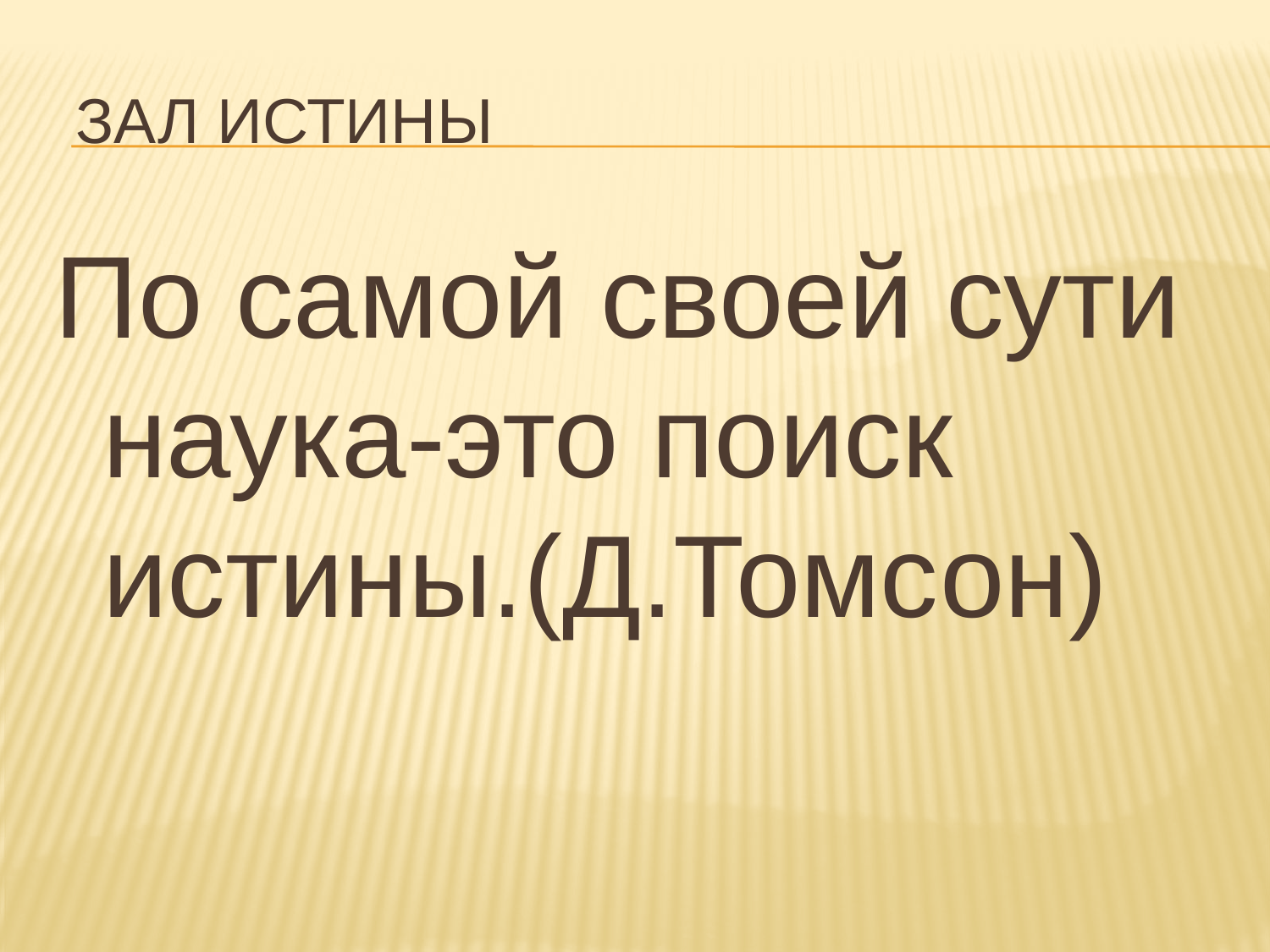

# Зал истины
По самой своей сути наука-это поиск истины.(Д.Томсон)